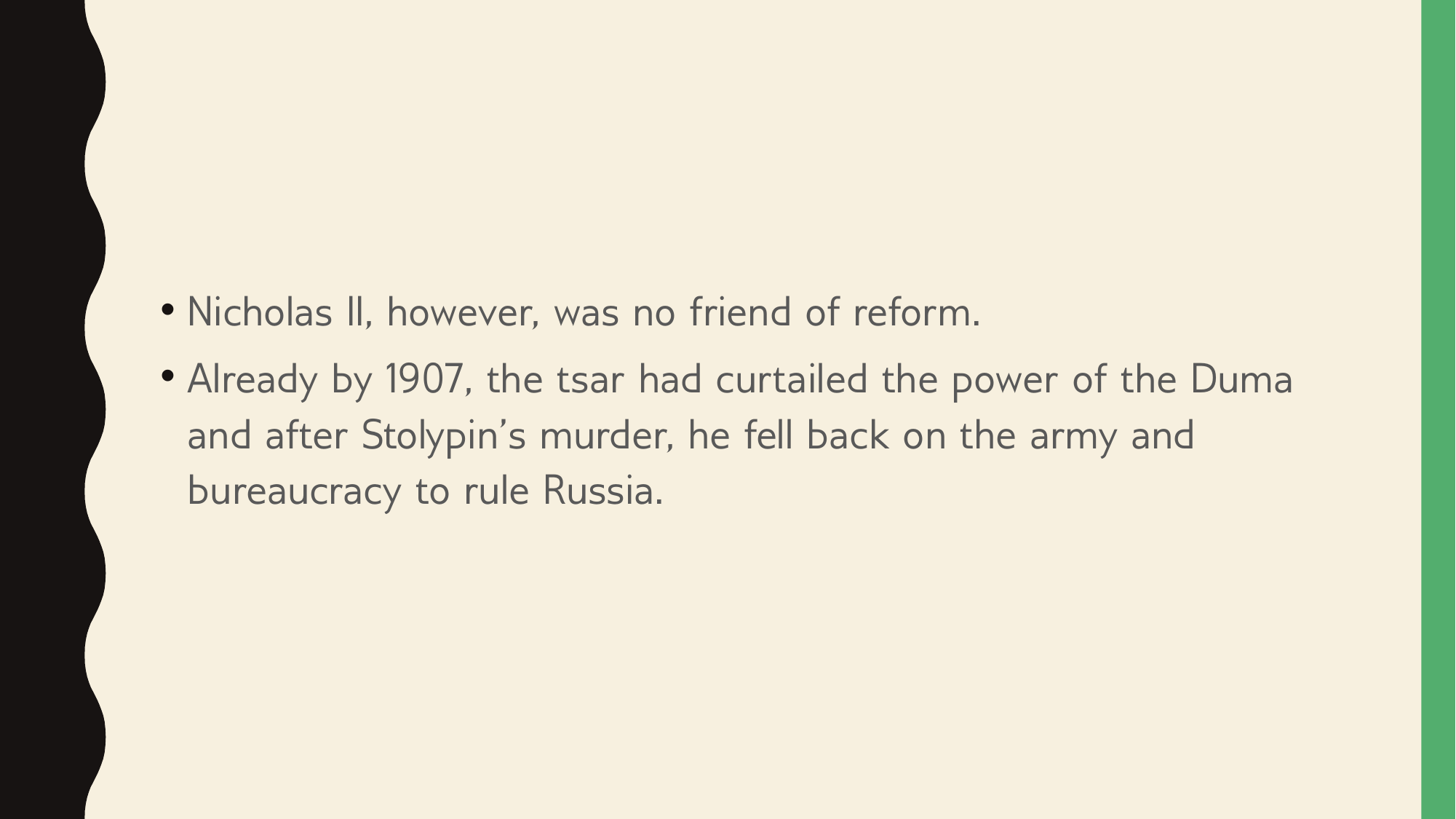

#
Nicholas II, however, was no friend of reform.
Already by 1907, the tsar had curtailed the power of the Duma and after Stolypin’s murder, he fell back on the army and bureaucracy to rule Russia.